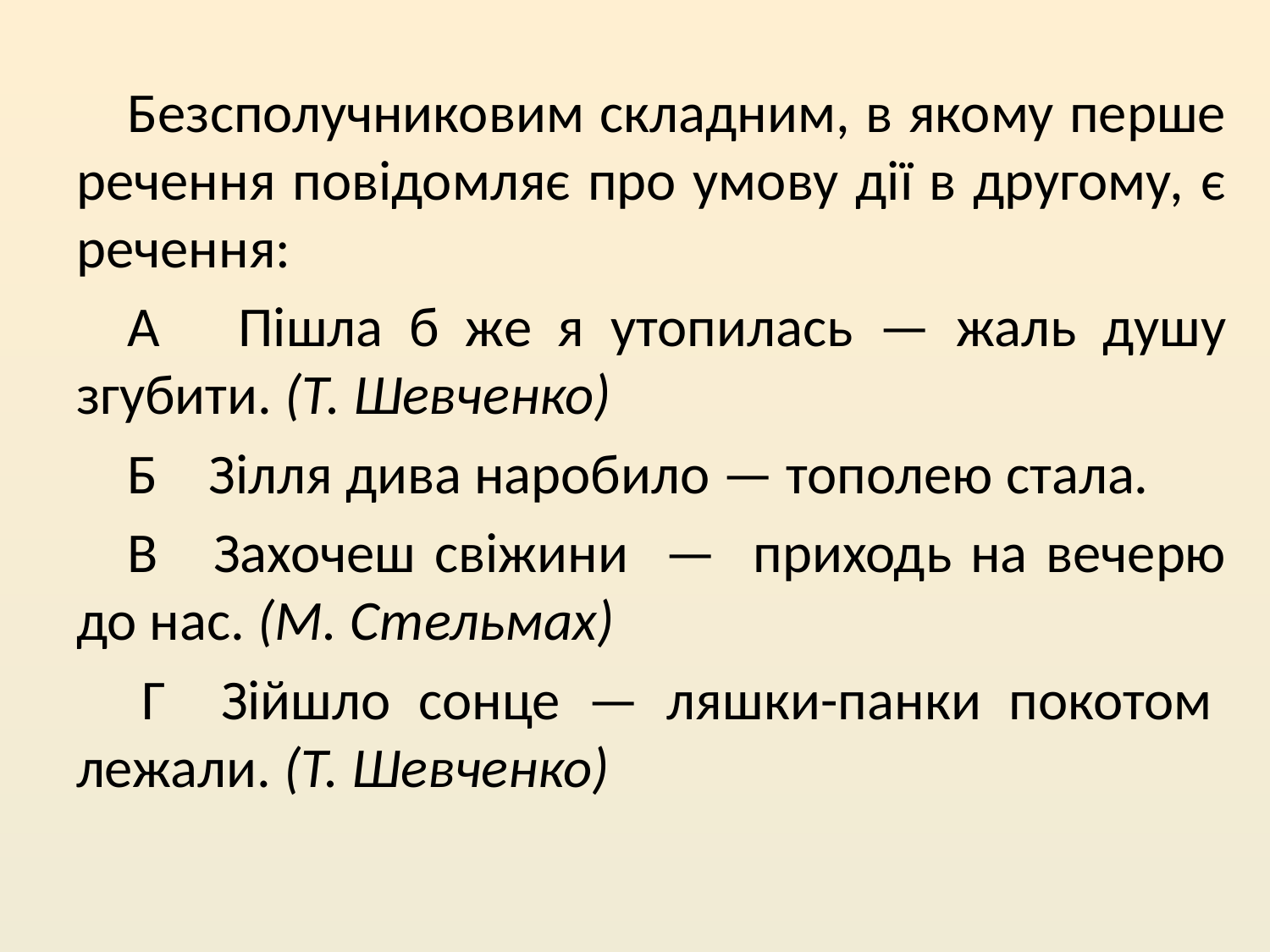

Безсполучниковим складним, в якому перше речення повідомляє про умову дії в другому, є речення:
А   Пішла б же я утопилась — жаль душу згубити. (Т. Шевченко)
Б    Зілля дива наробило — тополею стала.
В   Захочеш свіжини  —  приходь на вечерю до нас. (М. Стельмах)
 Г    Зійшло  сонце  —  ляшки-панки  покотом  лежали. (Т. Шевченко)